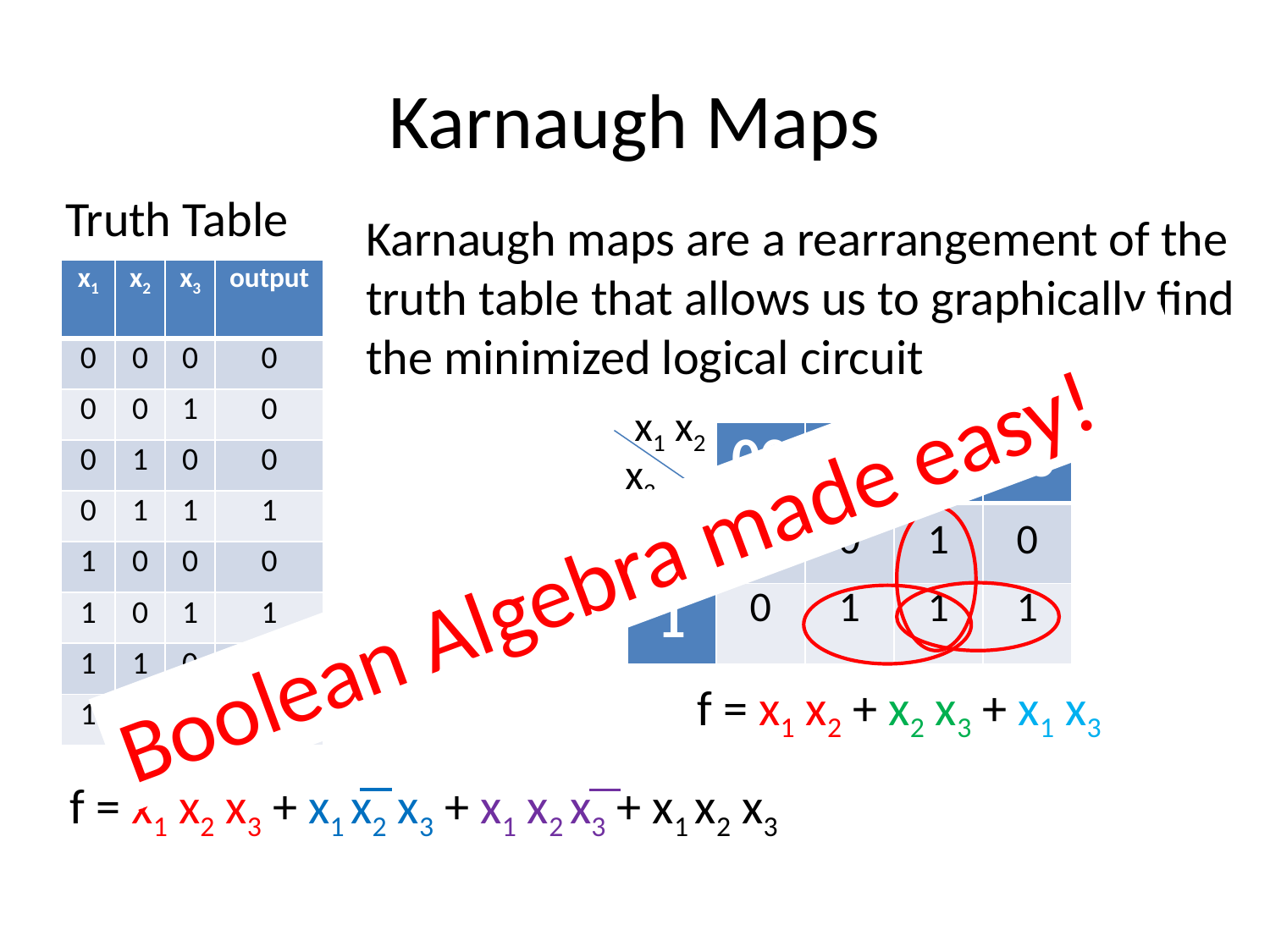

# Karnaugh Maps
 Truth Table
Karnaugh maps are a rearrangement of the truth table that allows us to graphically find the minimized logical circuit
| x1 | x2 | x3 | output |
| --- | --- | --- | --- |
| 0 | 0 | 0 | 0 |
| 0 | 0 | 1 | 0 |
| 0 | 1 | 0 | 0 |
| 0 | 1 | 1 | 1 |
| 1 | 0 | 0 | 0 |
| 1 | 0 | 1 | 1 |
| 1 | 1 | 0 | 1 |
| 1 | 1 | 1 | 1 |
  x1 x2
|  | 00 | 01 | 11 | 10 |
| --- | --- | --- | --- | --- |
| 0 | 0 | 0 | 1 | 0 |
| 1 | 0 | 1 | 1 | 1 |
  x3
Boolean Algebra made easy!

 f = x1 x2 + x2 x3 + x1 x3
 f = x1 x2 x3 + x1 x2 x3 + x1 x2 x3 + x1 x2 x3